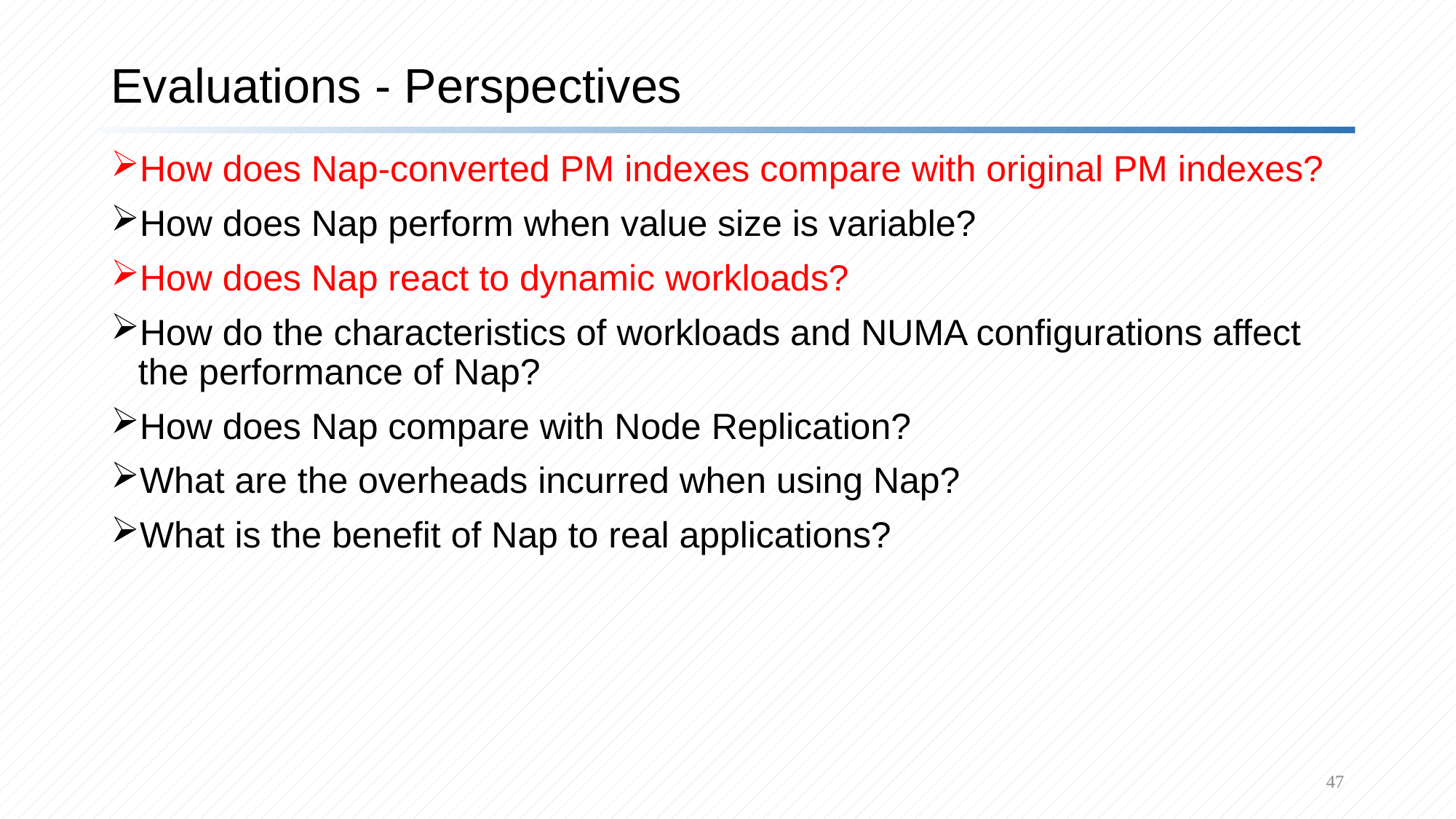

# Evaluations - Perspectives
How does Nap-converted PM indexes compare with original PM indexes?
How does Nap perform when value size is variable?
How does Nap react to dynamic workloads?
How do the characteristics of workloads and NUMA configurations affect the performance of Nap?
How does Nap compare with Node Replication?
What are the overheads incurred when using Nap?
What is the benefit of Nap to real applications?